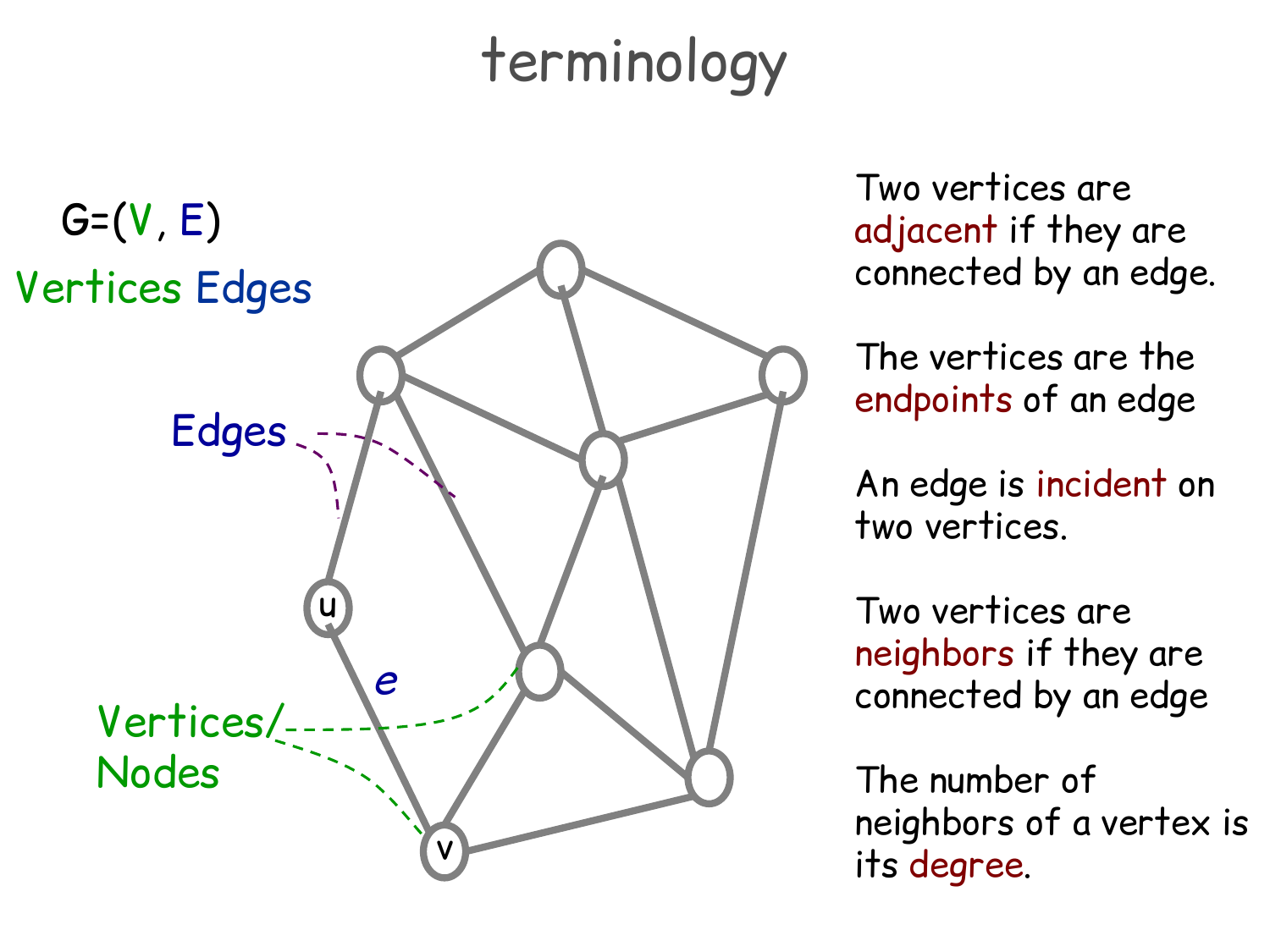

# terminology
Two vertices are adjacent if they are connected by an edge.

The vertices are the endpoints of an edge

An edge is incident on two vertices.

Two vertices are neighbors if they are connected by an edge

The number of neighbors of a vertex is its degree.

G=(V, E)

Vertices Edges

Edges

u
e

Vertices/
Nodes

v